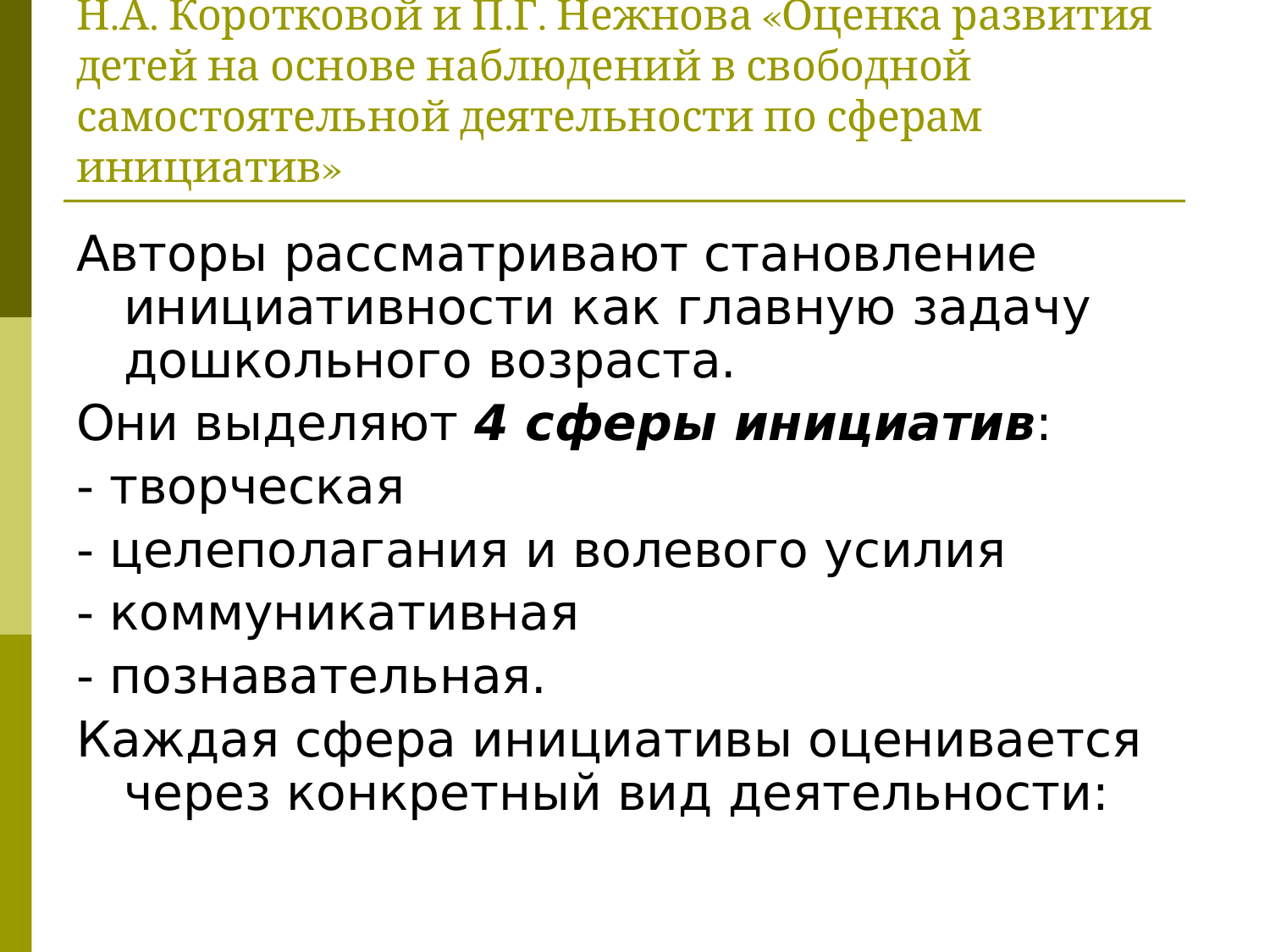

# Н.А. Коротковой и П.Г. Нежнова «Оценка развития детей на основе наблюдений в свободной самостоятельной деятельности по сферам инициатив»
Авторы рассматривают становление инициативности как главную задачу дошкольного возраста.
Они выделяют 4 сферы инициатив:
- творческая
- целеполагания и волевого усилия
- коммуникативная
- познавательная.
Каждая сфера инициативы оценивается через конкретный вид деятельности: